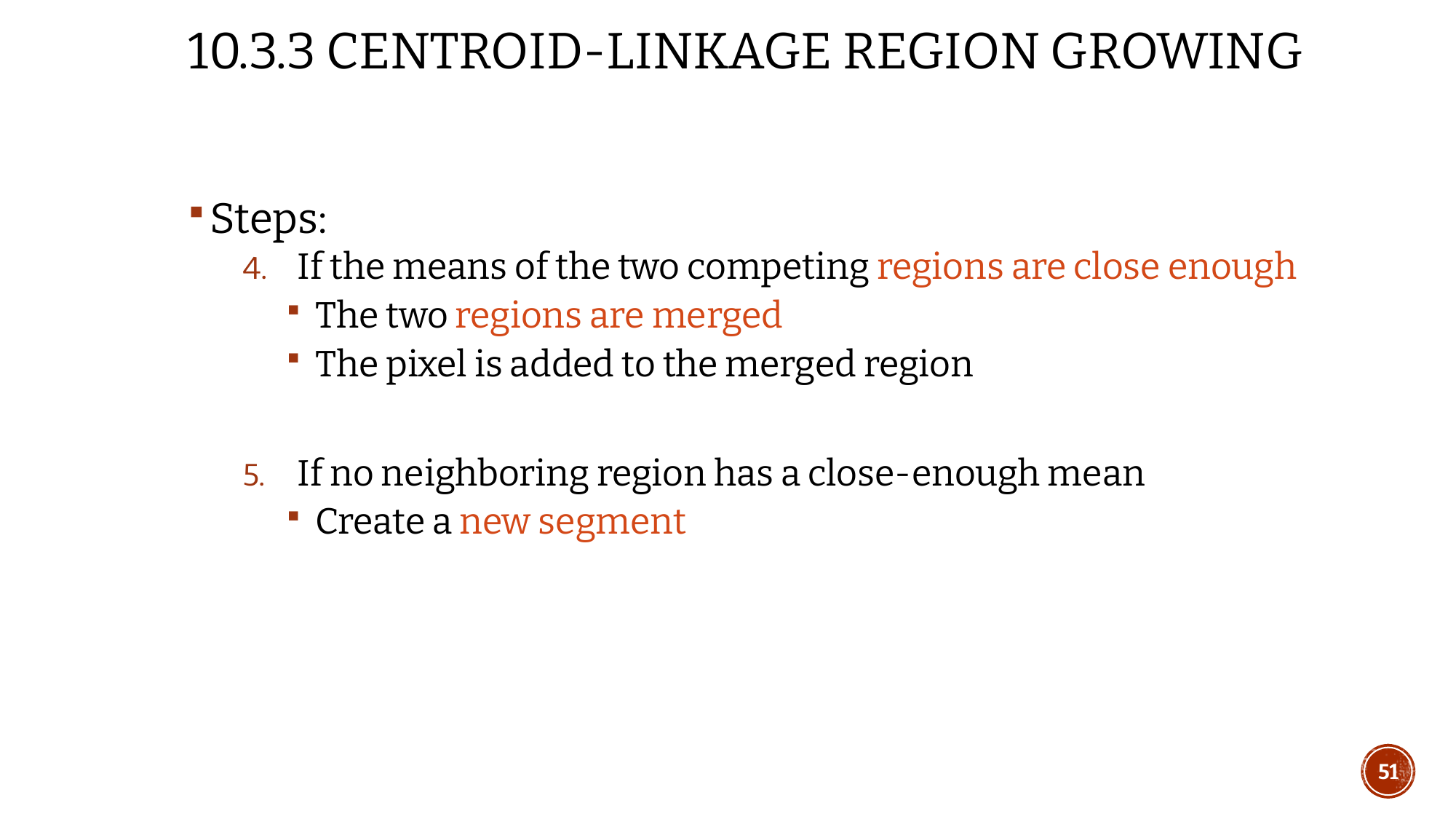

# 10.3.3 Centroid-Linkage Region Growing
Steps:
If the means of the two competing regions are close enough
 The two regions are merged
 The pixel is added to the merged region

If no neighboring region has a close-enough mean
 Create a new segment

51